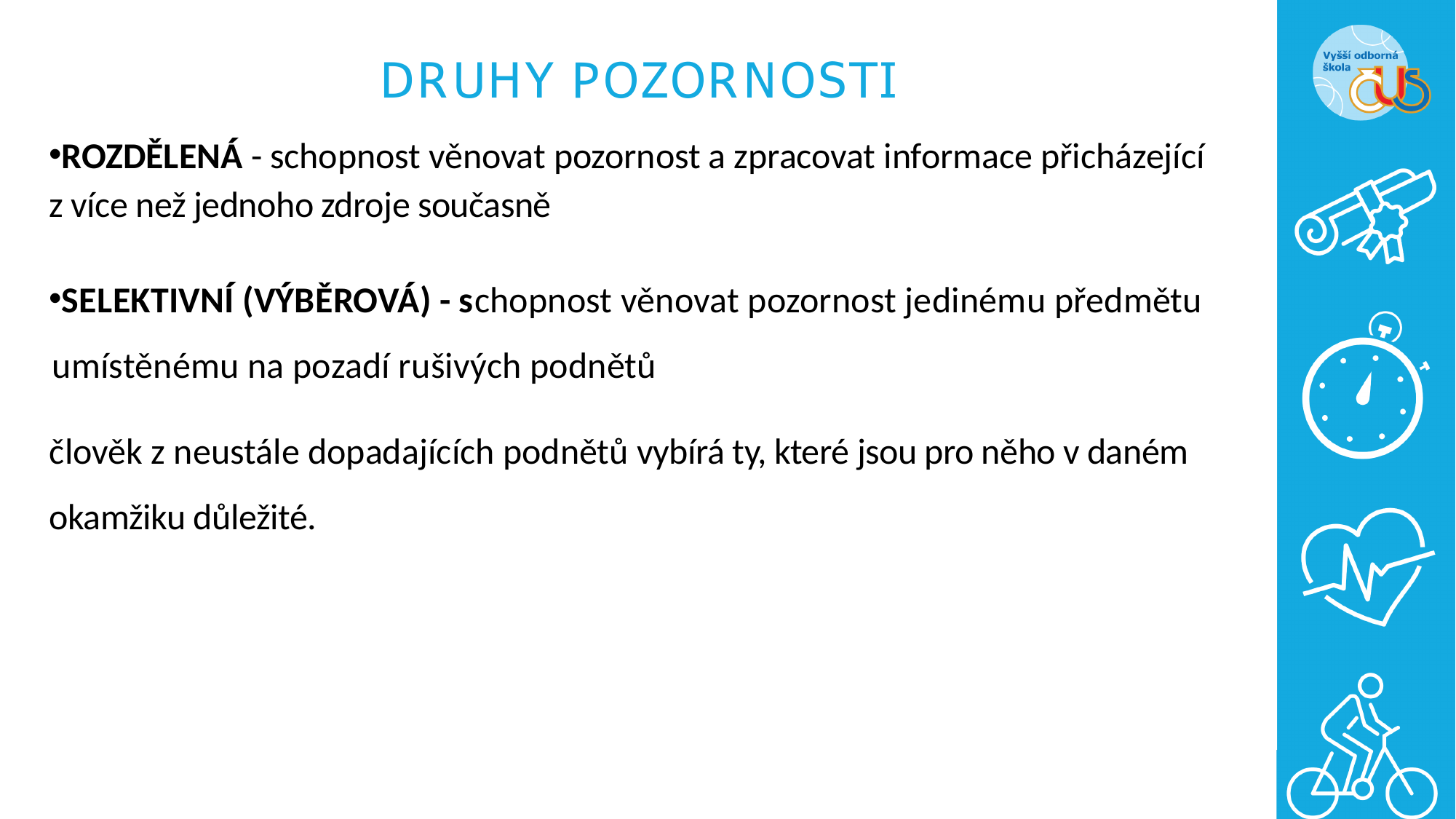

# DRUHY POZORNOSTI
ROZDĚLENÁ - schopnost věnovat pozornost a zpracovat informace přicházející
z více než jednoho zdroje současně
SELEKTIVNÍ (VÝBĚROVÁ) - schopnost věnovat pozornost jedinému předmětu umístěnému na pozadí rušivých podnětů
člověk z neustále dopadajících podnětů vybírá ty, které jsou pro něho v daném okamžiku důležité.